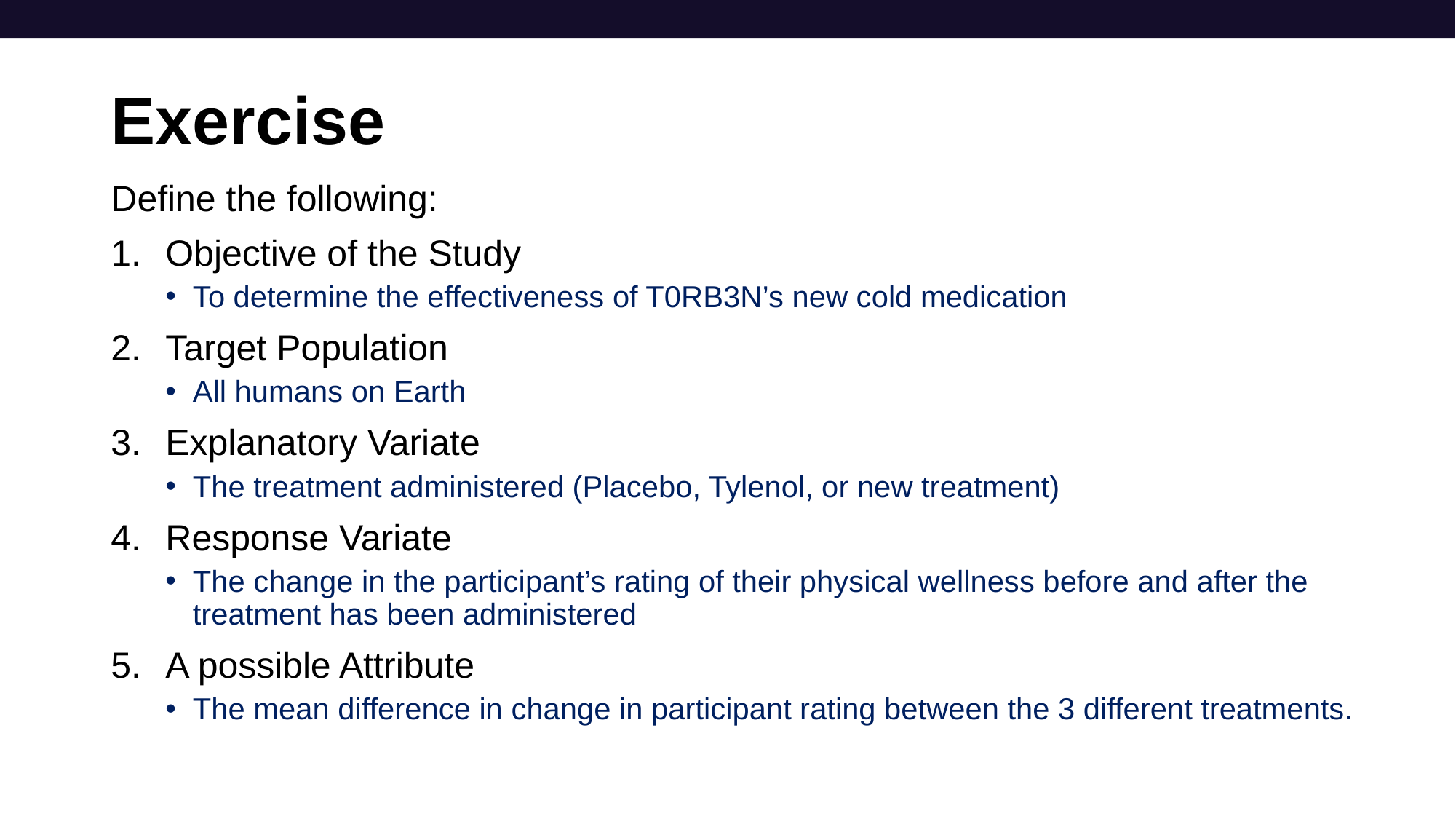

# Exercise
Define the following:
Objective of the Study
To determine the effectiveness of T0RB3N’s new cold medication
Target Population
All humans on Earth
Explanatory Variate
The treatment administered (Placebo, Tylenol, or new treatment)
Response Variate
The change in the participant’s rating of their physical wellness before and after the treatment has been administered
A possible Attribute
The mean difference in change in participant rating between the 3 different treatments.